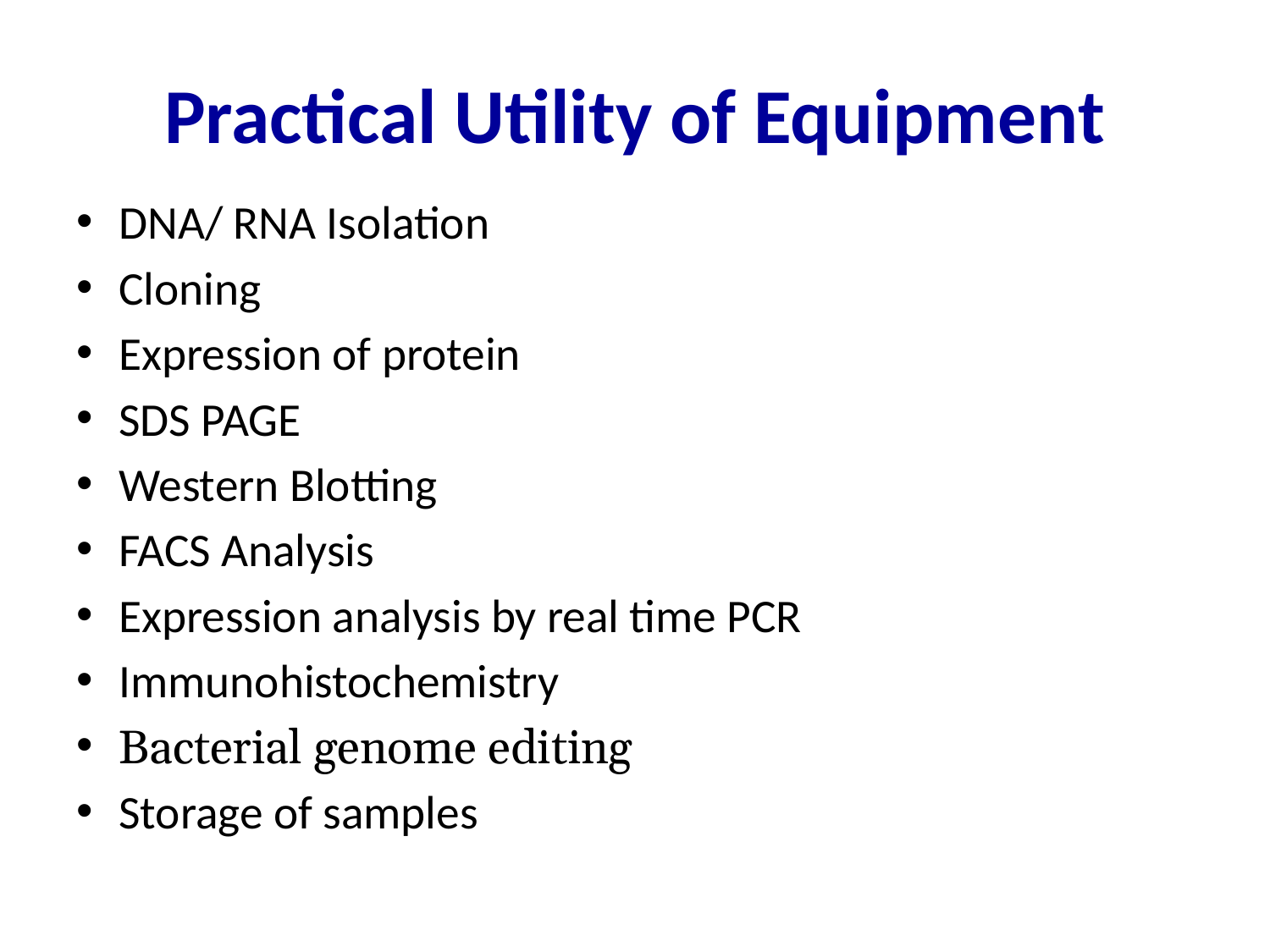

# Practical Utility of Equipment
DNA/ RNA Isolation
Cloning
Expression of protein
SDS PAGE
Western Blotting
FACS Analysis
Expression analysis by real time PCR
Immunohistochemistry
Bacterial genome editing
Storage of samples